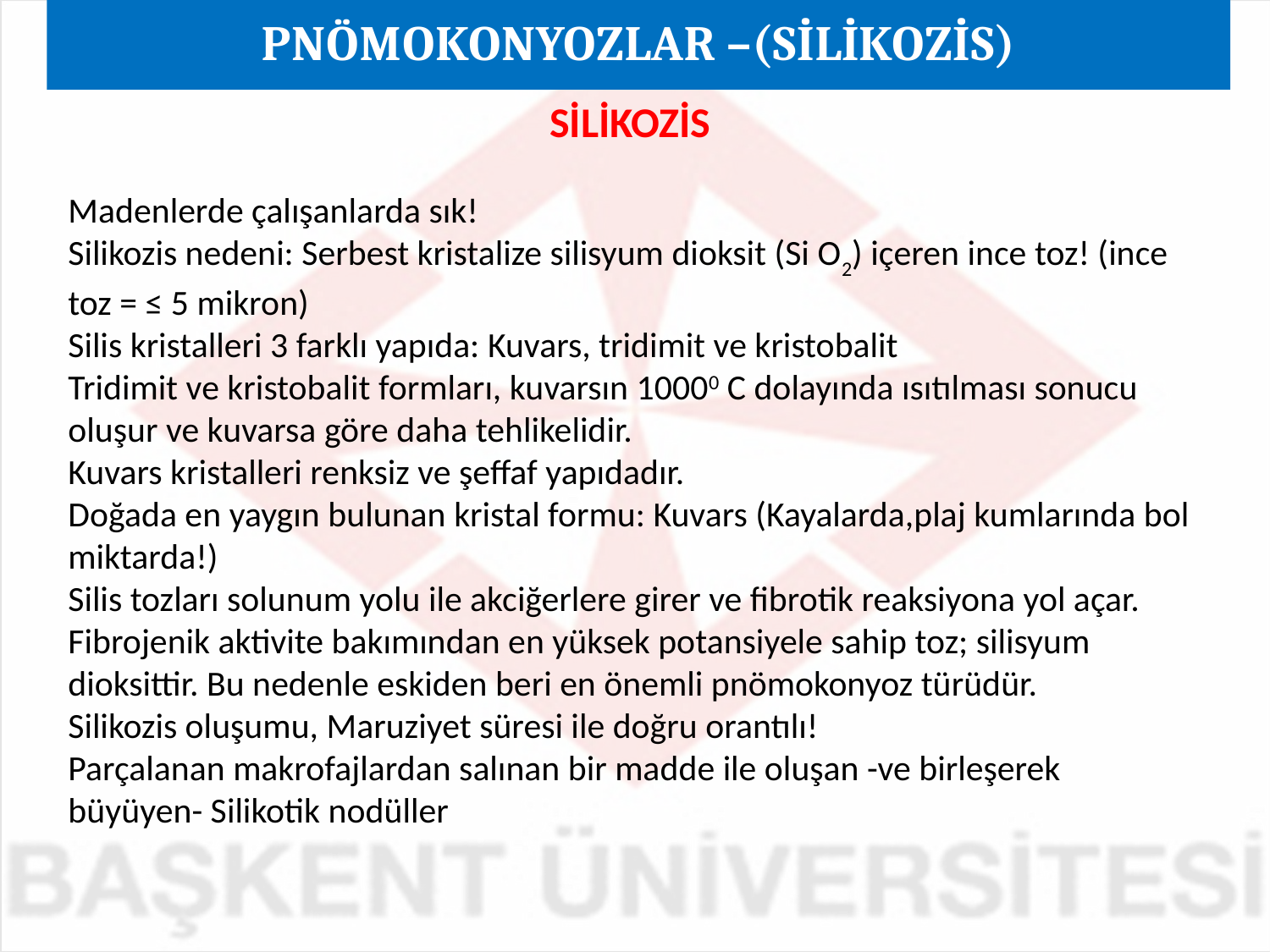

PNÖMOKONYOZLAR –(SİLİKOZİS)
SİLİKOZİS

Madenlerde çalışanlarda sık!
Silikozis nedeni: Serbest kristalize silisyum dioksit (Si O2) içeren ince toz! (ince toz = ≤ 5 mikron)
Silis kristalleri 3 farklı yapıda: Kuvars, tridimit ve kristobalit
Tridimit ve kristobalit formları, kuvarsın 10000 C dolayında ısıtılması sonucu oluşur ve kuvarsa göre daha tehlikelidir.
Kuvars kristalleri renksiz ve şeffaf yapıdadır.
Doğada en yaygın bulunan kristal formu: Kuvars (Kayalarda,plaj kumlarında bol miktarda!)
Silis tozları solunum yolu ile akciğerlere girer ve fibrotik reaksiyona yol açar.
Fibrojenik aktivite bakımından en yüksek potansiyele sahip toz; silisyum dioksittir. Bu nedenle eskiden beri en önemli pnömokonyoz türüdür.
Silikozis oluşumu, Maruziyet süresi ile doğru orantılı!
Parçalanan makrofajlardan salınan bir madde ile oluşan -ve birleşerek büyüyen- Silikotik nodüller